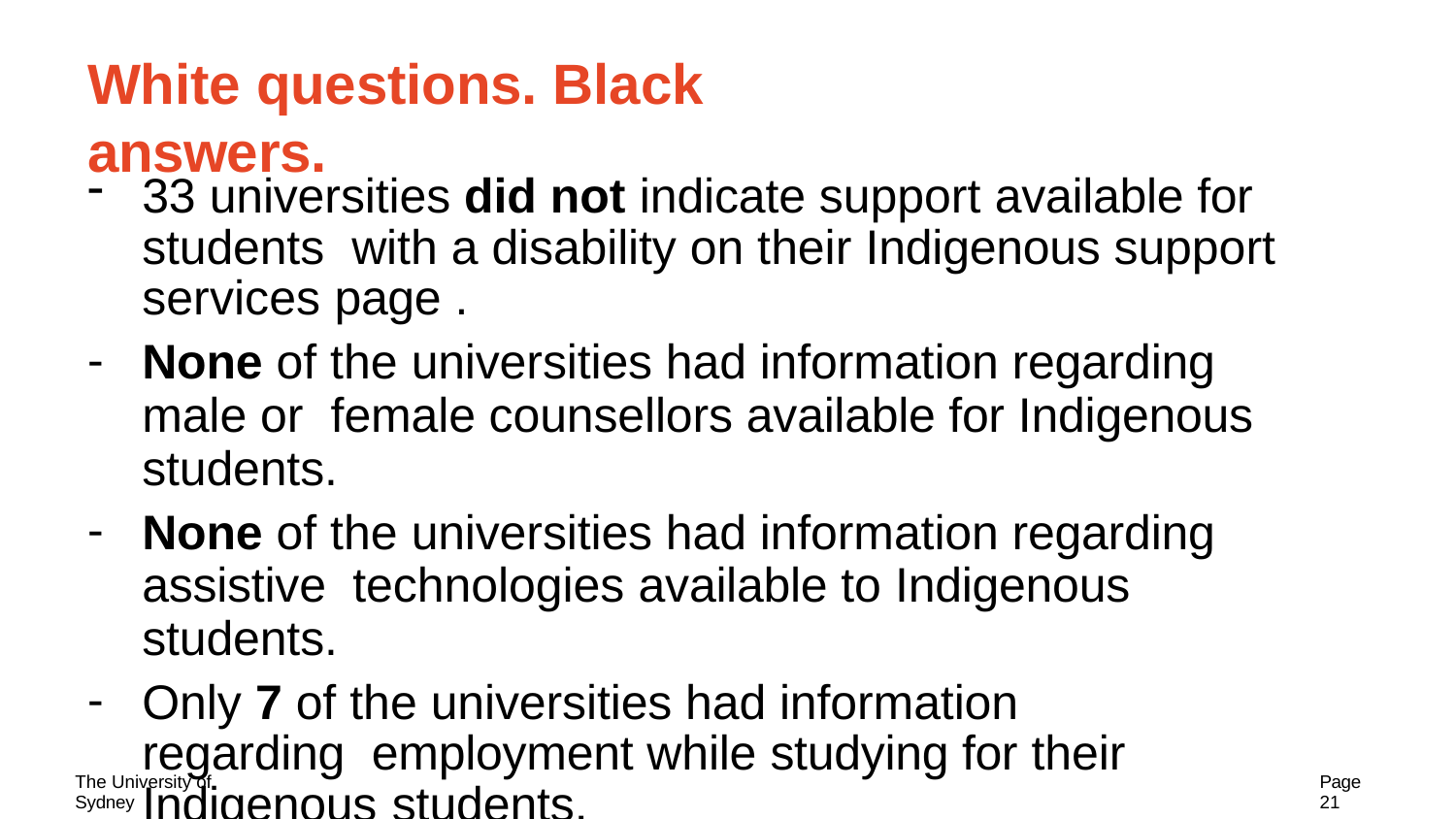

# White questions. Black answers.
33 universities did not indicate support available for students  with a disability on their Indigenous support services page .
None of the universities had information regarding male or  female counsellors available for Indigenous students.
None of the universities had information regarding assistive  technologies available to Indigenous students.
Only 7 of the universities had information regarding  employment while studying for their Indigenous students.
The University of Sydney
Page 21